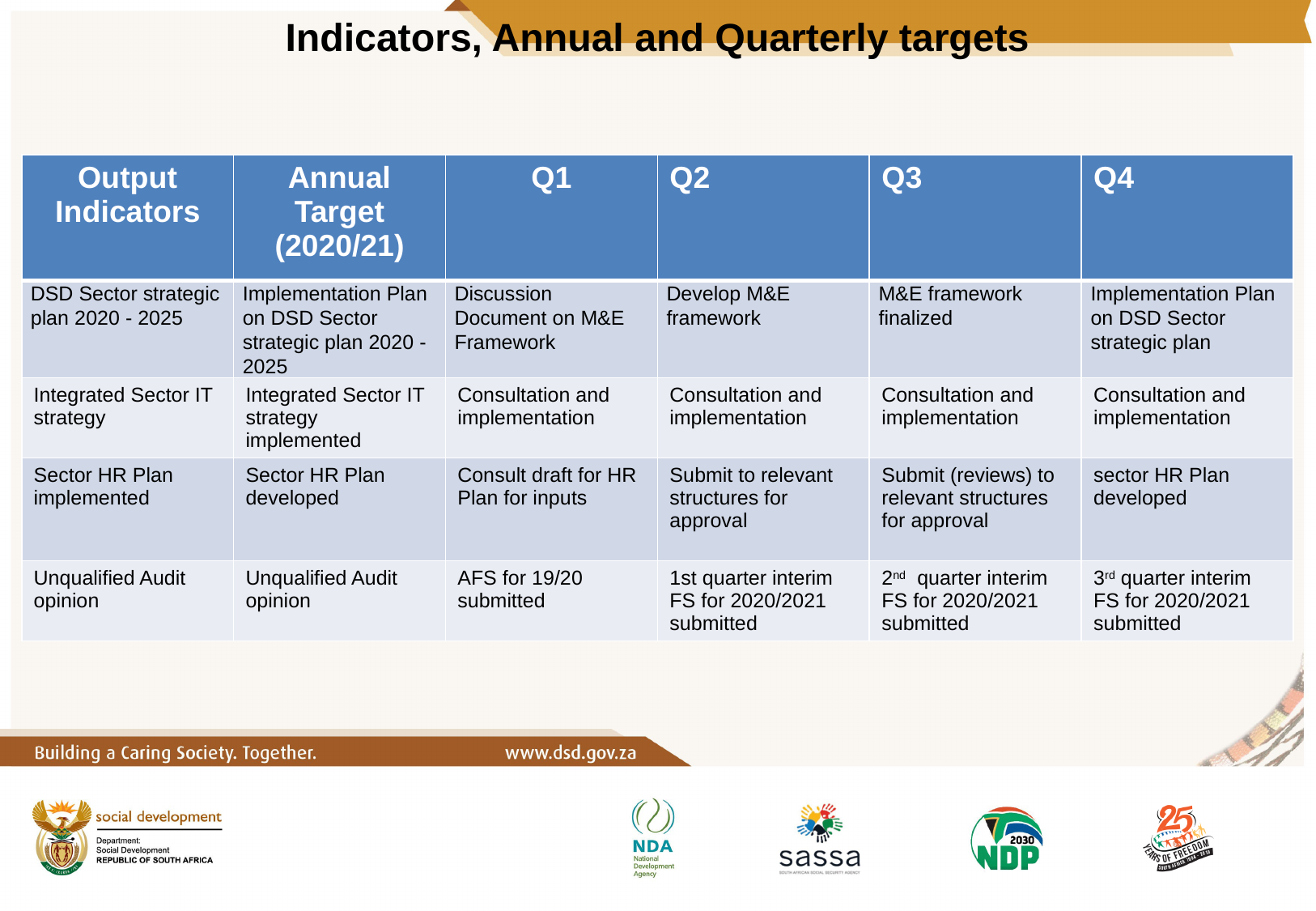

# Indicators, Annual and Quarterly targets
| Output Indicators | Annual Target (2020/21) | Q1 | Q2 | Q3 | Q4 |
| --- | --- | --- | --- | --- | --- |
| DSD Sector strategic plan 2020 - 2025 | Implementation Plan on DSD Sector strategic plan 2020 - 2025 | Discussion Document on M&E Framework | Develop M&E framework | M&E framework finalized | Implementation Plan on DSD Sector strategic plan |
| Integrated Sector IT strategy | Integrated Sector IT strategy implemented | Consultation and implementation | Consultation and implementation | Consultation and implementation | Consultation and implementation |
| Sector HR Plan implemented | Sector HR Plan developed | Consult draft for HR Plan for inputs | Submit to relevant structures for approval | Submit (reviews) to relevant structures for approval | sector HR Plan developed |
| Unqualified Audit opinion | Unqualified Audit opinion | AFS for 19/20 submitted | 1st quarter interim FS for 2020/2021 submitted | 2nd quarter interim FS for 2020/2021 submitted | 3rd quarter interim FS for 2020/2021 submitted |